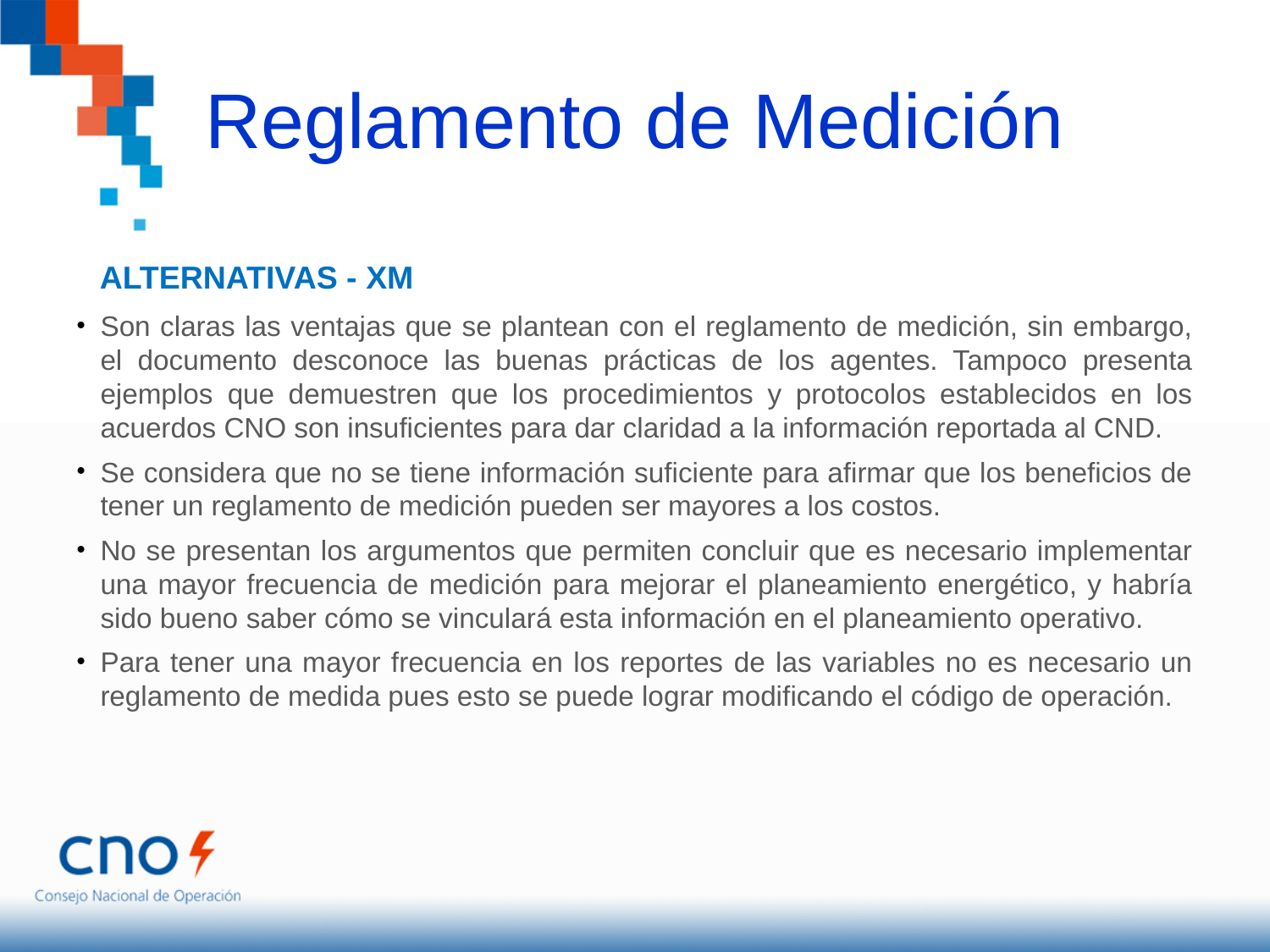

# Reglamento de Medición
ALTERNATIVAS - XM
Son claras las ventajas que se plantean con el reglamento de medición, sin embargo, el documento desconoce las buenas prácticas de los agentes. Tampoco presenta ejemplos que demuestren que los procedimientos y protocolos establecidos en los acuerdos CNO son insuficientes para dar claridad a la información reportada al CND.
Se considera que no se tiene información suficiente para afirmar que los beneficios de tener un reglamento de medición pueden ser mayores a los costos.
No se presentan los argumentos que permiten concluir que es necesario implementar una mayor frecuencia de medición para mejorar el planeamiento energético, y habría sido bueno saber cómo se vinculará esta información en el planeamiento operativo.
Para tener una mayor frecuencia en los reportes de las variables no es necesario un reglamento de medida pues esto se puede lograr modificando el código de operación.